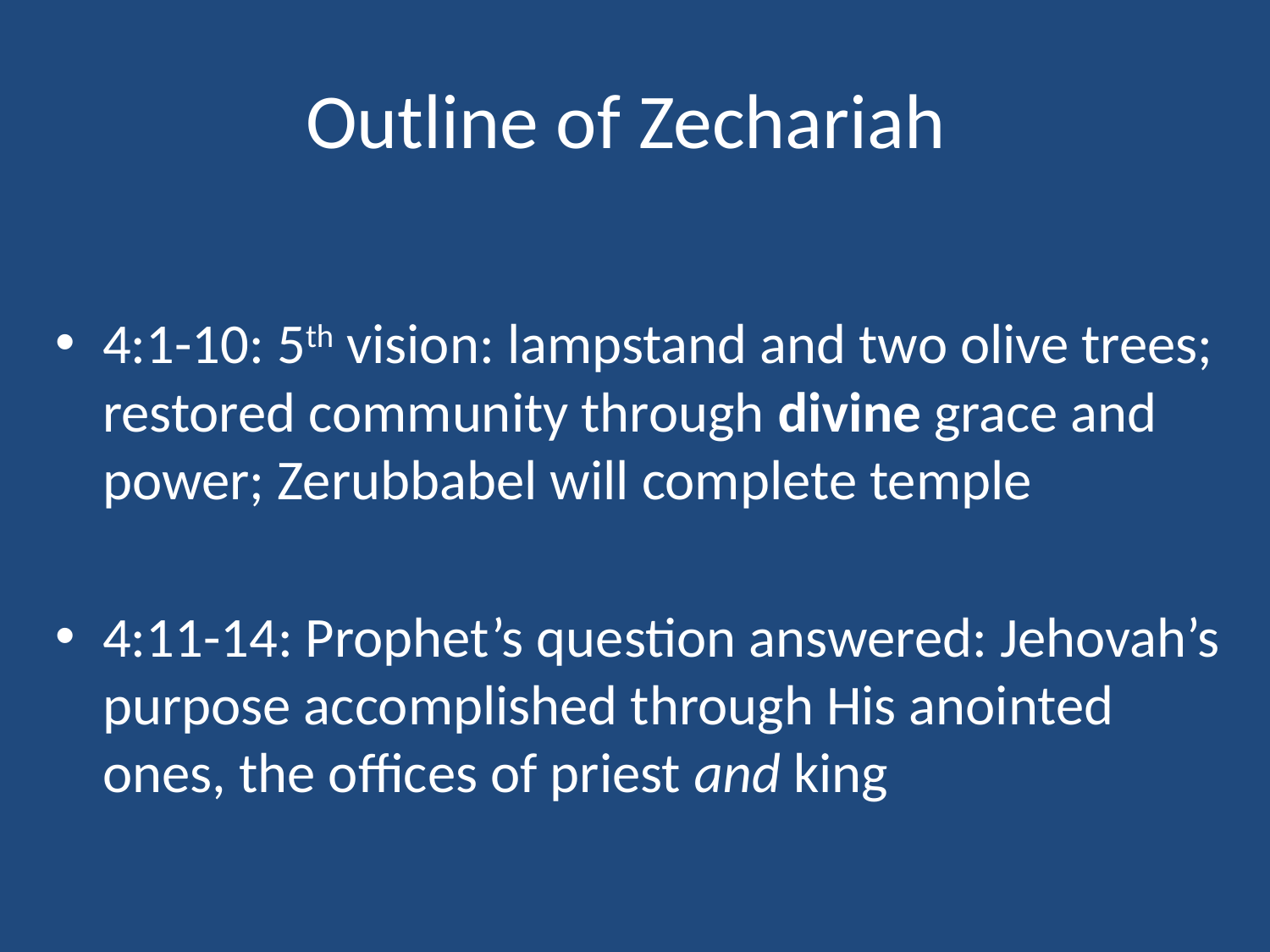

# Outline of Zechariah

4:1-10: 5th vision: lampstand and two olive trees; restored community through divine grace and power; Zerubbabel will complete temple

4:11-14: Prophet’s question answered: Jehovah’s purpose accomplished through His anointed ones, the offices of priest and king